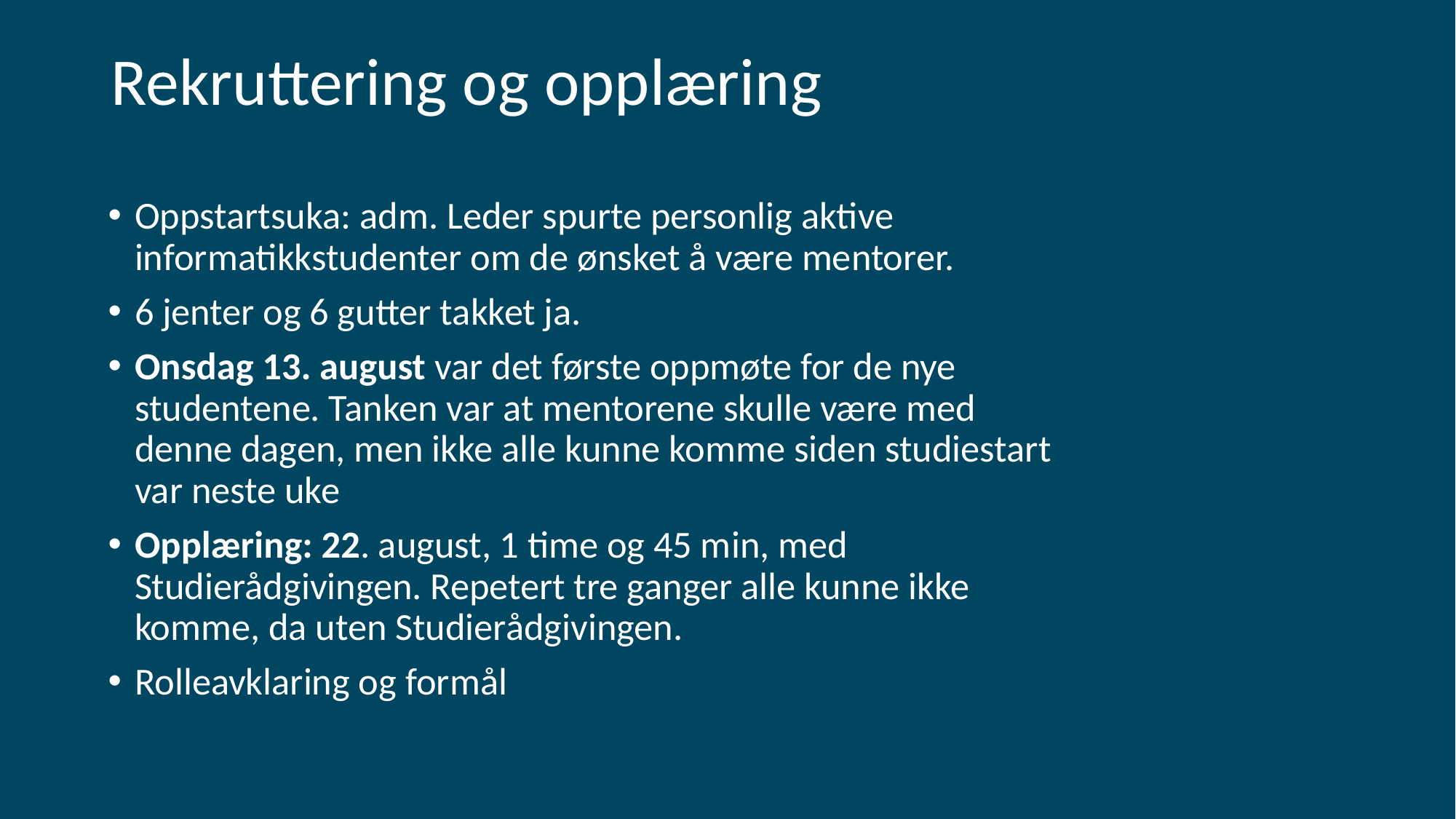

# Rekruttering og opplæring
Oppstartsuka: adm. Leder spurte personlig aktive informatikkstudenter om de ønsket å være mentorer.
6 jenter og 6 gutter takket ja.
Onsdag 13. august var det første oppmøte for de nye studentene. Tanken var at mentorene skulle være med denne dagen, men ikke alle kunne komme siden studiestart var neste uke
Opplæring: 22. august, 1 time og 45 min, med Studierådgivingen. Repetert tre ganger alle kunne ikke komme, da uten Studierådgivingen.
Rolleavklaring og formål